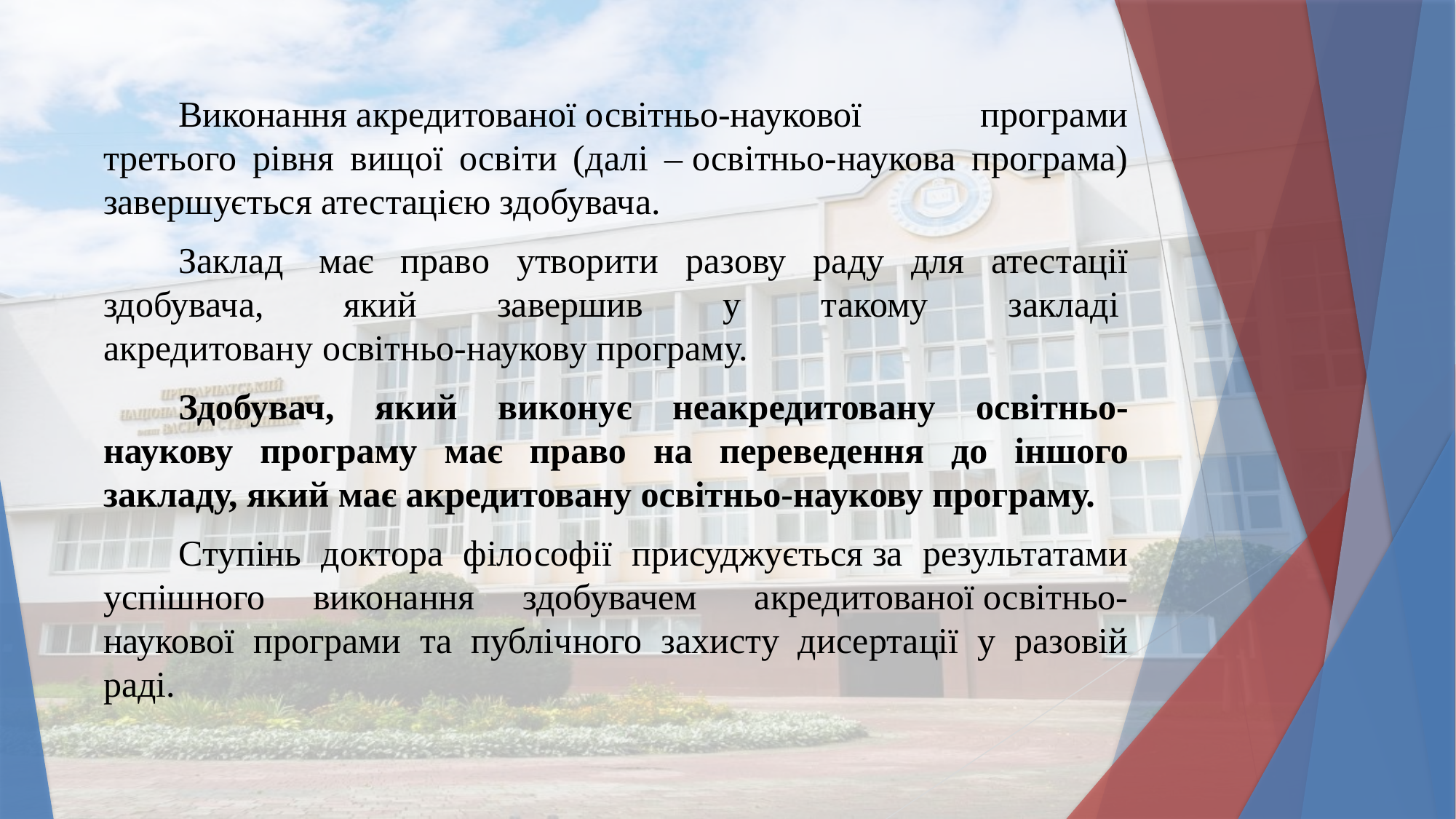

Виконання акредитованої освітньо-наукової програми третього рівня вищої освіти (далі – освітньо-наукова програма) завершується атестацією здобувача.
Заклад  має право утворити разову раду для атестації здобувача, який завершив у такому закладі  акредитовану освітньо-наукову програму.
Здобувач, який виконує неакредитовану освітньо-наукову програму має право на переведення до іншого закладу, який має акредитовану освітньо-наукову програму.
Ступінь доктора філософії присуджується за результатами успішного виконання здобувачем  акредитованої освітньо-наукової програми та публічного захисту дисертації у разовій раді.